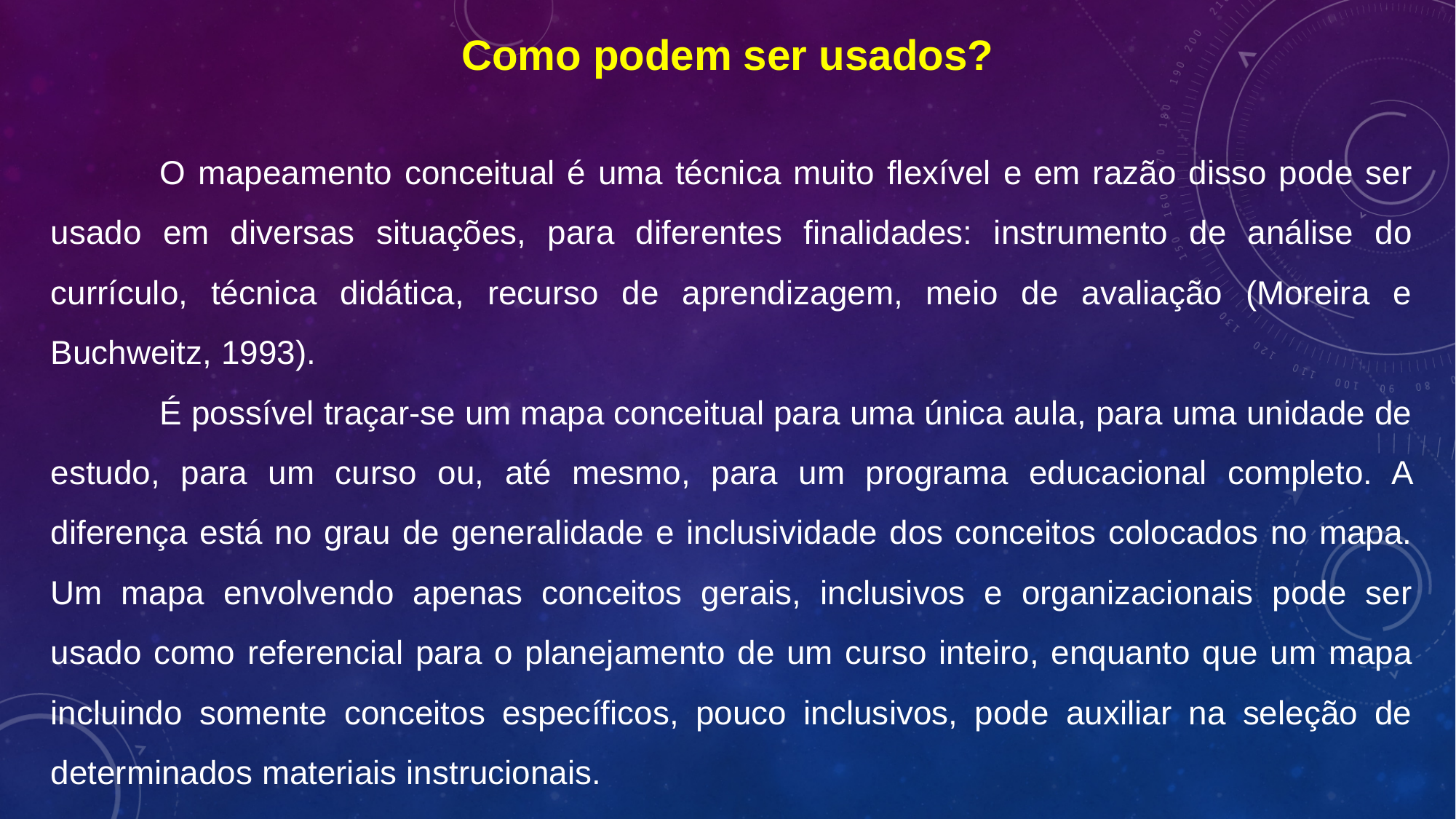

Como podem ser usados?
	O mapeamento conceitual é uma técnica muito flexível e em razão disso pode ser usado em diversas situações, para diferentes finalidades: instrumento de análise do currículo, técnica didática, recurso de aprendizagem, meio de avaliação (Moreira e Buchweitz, 1993).
	É possível traçar-se um mapa conceitual para uma única aula, para uma unidade de estudo, para um curso ou, até mesmo, para um programa educacional completo. A diferença está no grau de generalidade e inclusividade dos conceitos colocados no mapa. Um mapa envolvendo apenas conceitos gerais, inclusivos e organizacionais pode ser usado como referencial para o planejamento de um curso inteiro, enquanto que um mapa incluindo somente conceitos específicos, pouco inclusivos, pode auxiliar na seleção de determinados materiais instrucionais.